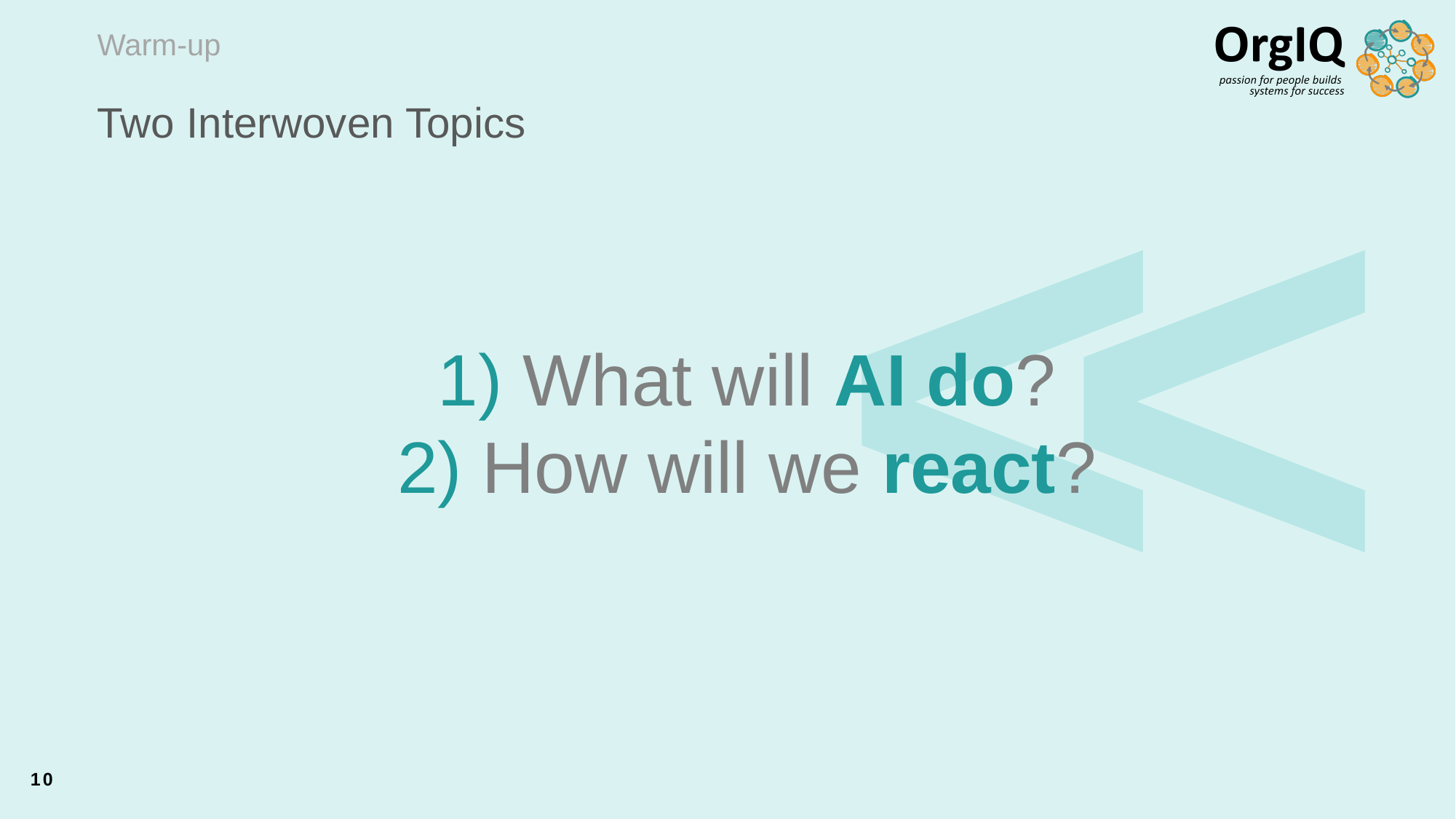

Warm-up
# Two Interwoven Topics

1) What will AI do?
2) How will we react?